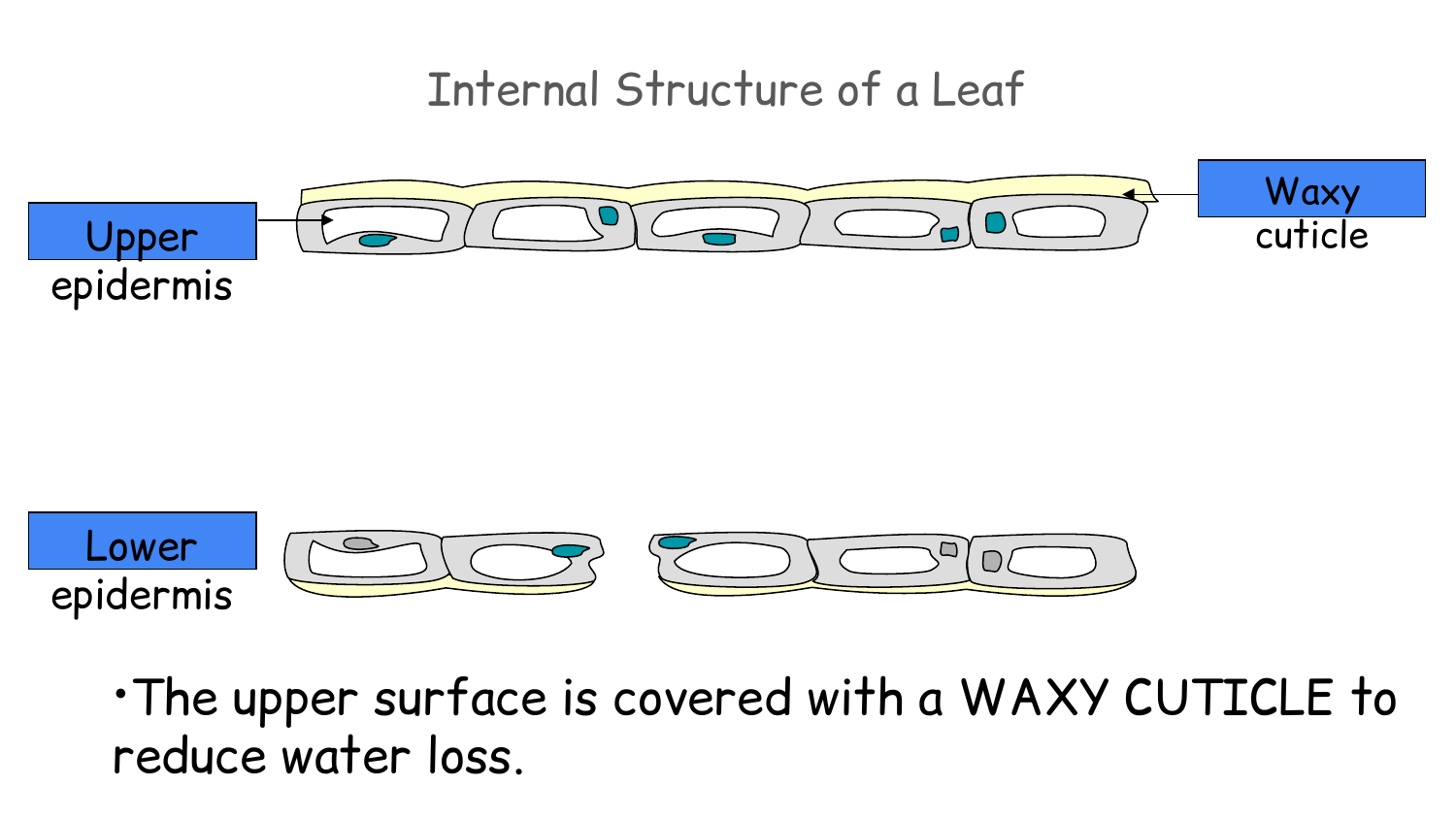

# Internal Structure of a Leaf
Waxy cuticle

Upper epidermis
Lower epidermis

The upper surface is covered with a WAXY CUTICLE to reduce water loss.